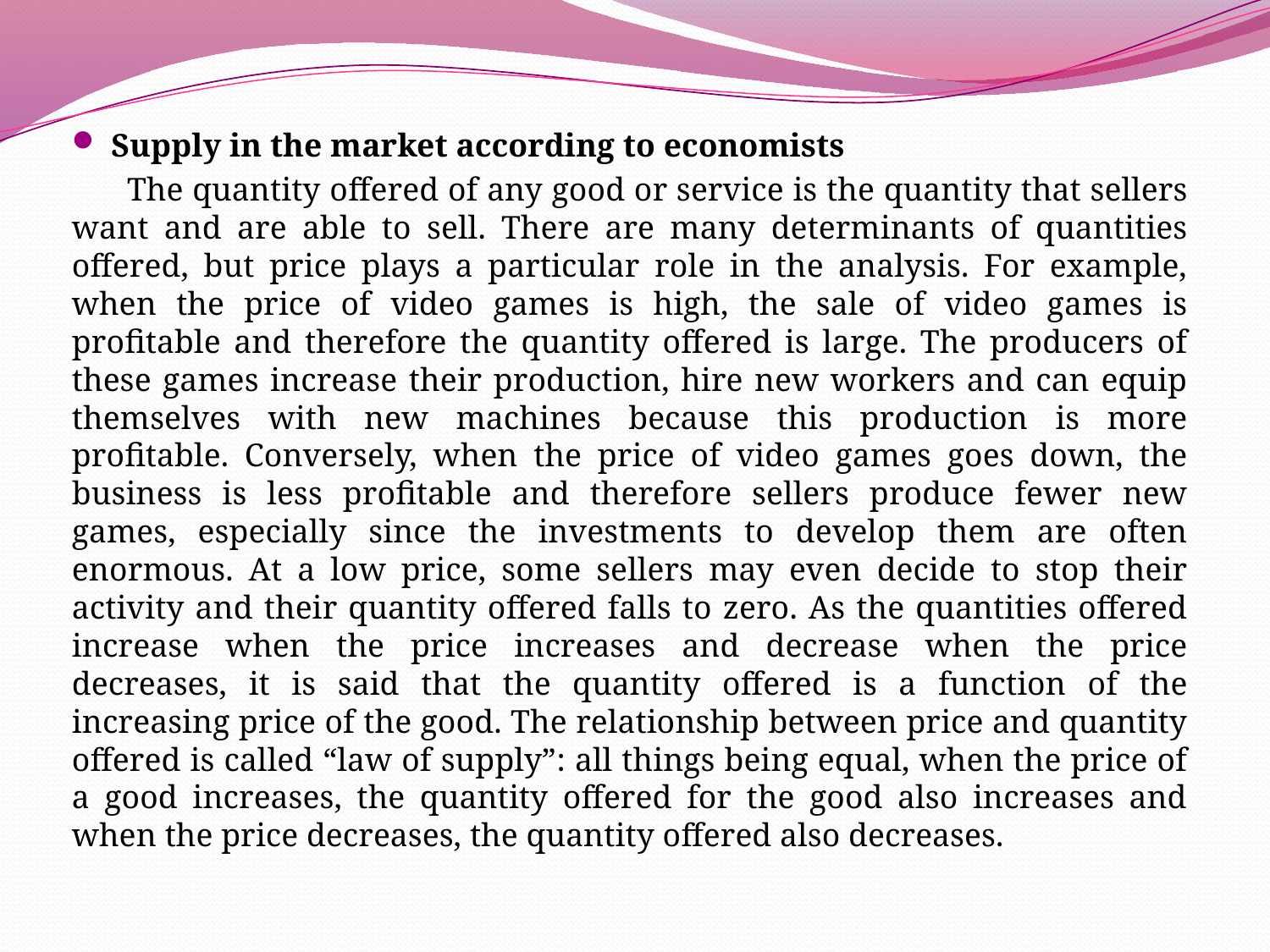

Supply in the market according to economists
      The quantity offered of any good or service is the quantity that sellers want and are able to sell. There are many determinants of quantities offered, but price plays a particular role in the analysis. For example, when the price of video games is high, the sale of video games is profitable and therefore the quantity offered is large. The producers of these games increase their production, hire new workers and can equip themselves with new machines because this production is more profitable. Conversely, when the price of video games goes down, the business is less profitable and therefore sellers produce fewer new games, especially since the investments to develop them are often enormous. At a low price, some sellers may even decide to stop their activity and their quantity offered falls to zero. As the quantities offered increase when the price increases and decrease when the price decreases, it is said that the quantity offered is a function of the increasing price of the good. The relationship between price and quantity offered is called “law of supply”: all things being equal, when the price of a good increases, the quantity offered for the good also increases and when the price decreases, the quantity offered also decreases.